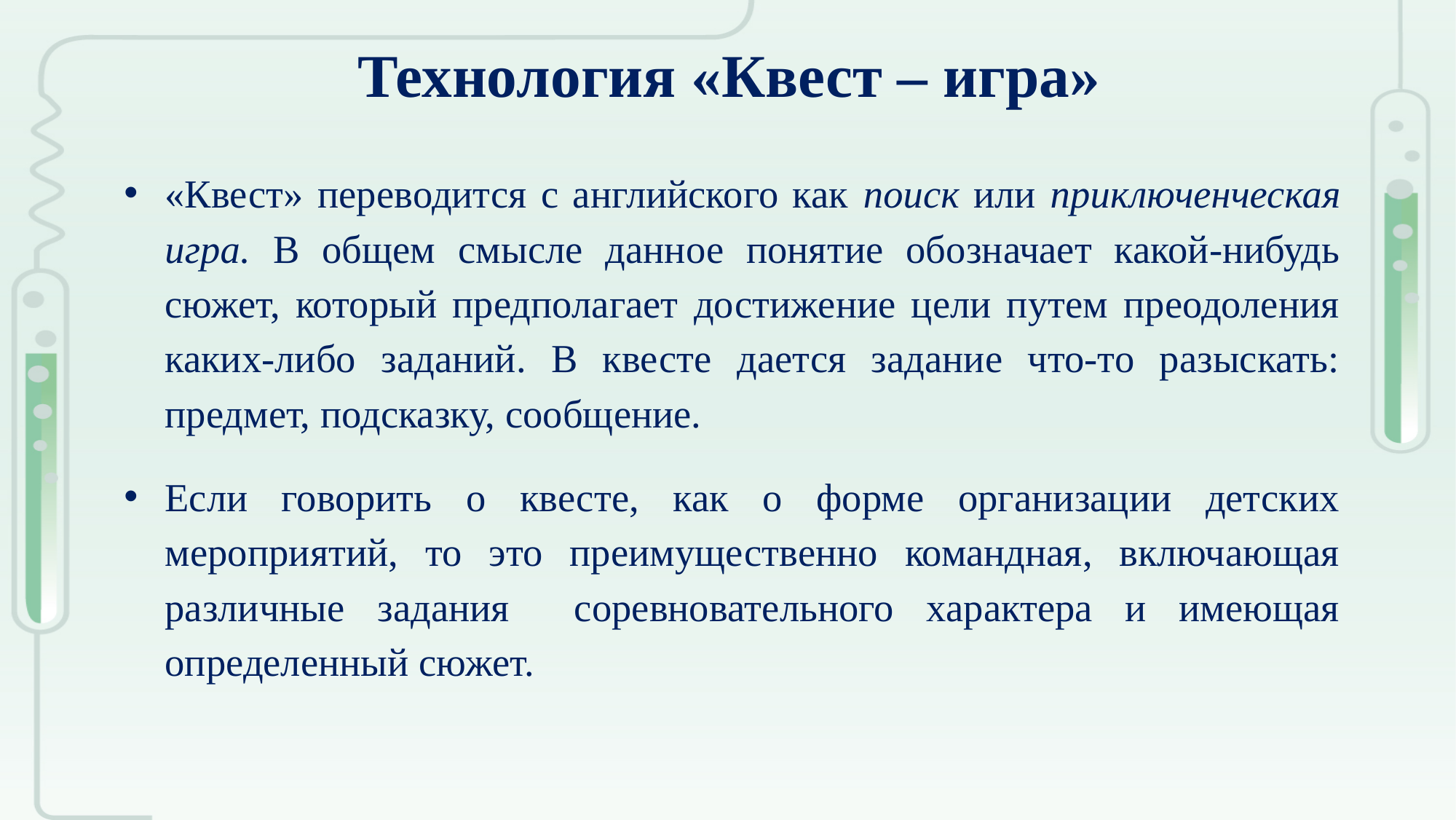

# Технология «Квест – игра»
«Квест» переводится с английского как поиск или приключенческая игра. В общем смысле данное понятие обозначает какой-нибудь сюжет, который предполагает достижение цели путем преодоления каких-либо заданий. В квесте дается задание что-то разыскать: предмет, подсказку, сообщение.
Если говорить о квесте, как о форме организации детских мероприятий, то это преимущественно командная, включающая различные задания  соревновательного характера и имеющая определенный сюжет.